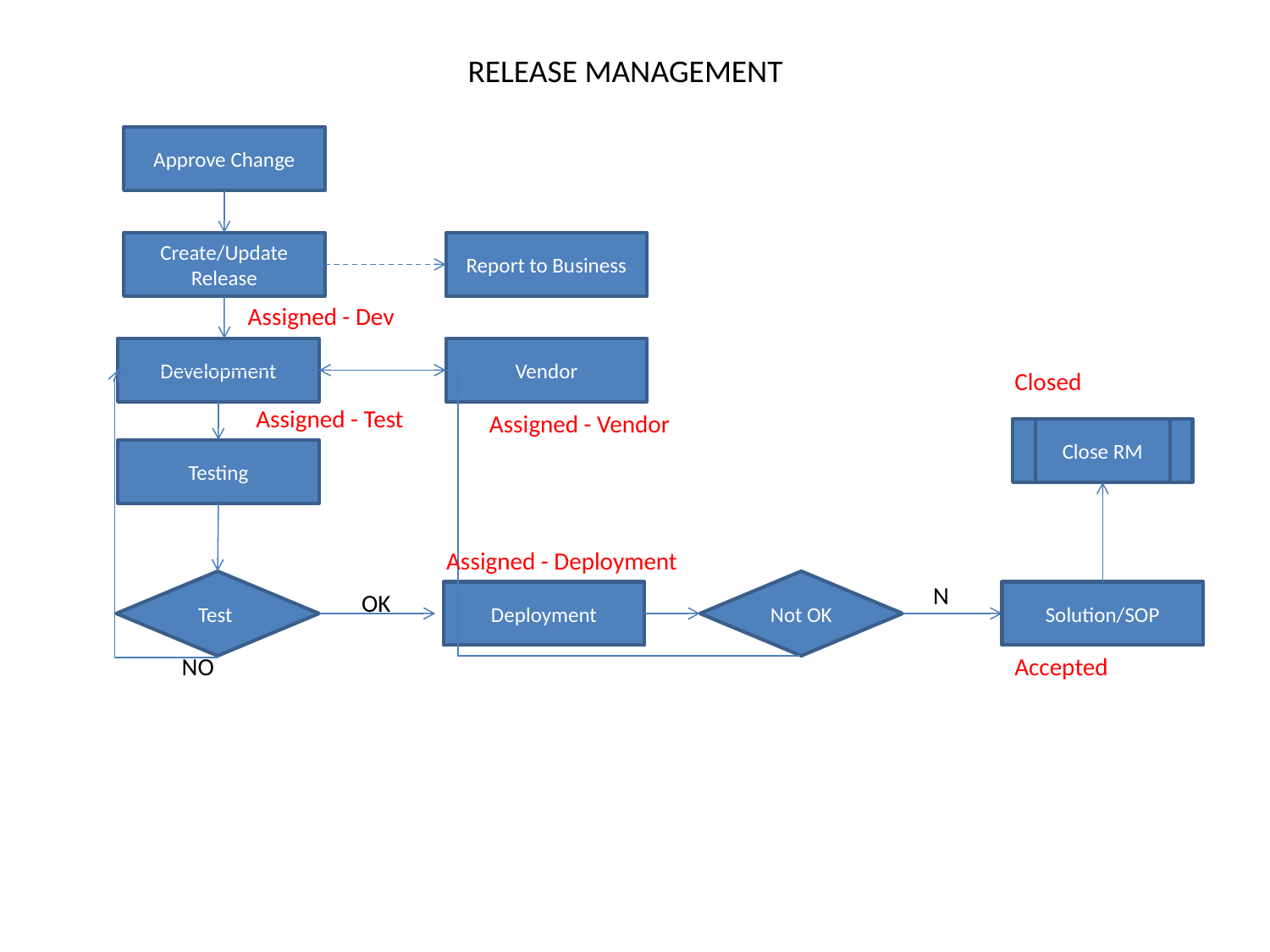

RELEASE MANAGEMENT
Approve Change
Create/Update Release
Report to Business
Assigned - Dev
Development
Vendor
Closed
Assigned - Test
Assigned - Vendor
Close RM
Testing
Assigned - Deployment
Test
Not OK
N
OK
Deployment
Solution/SOP
NO
Accepted